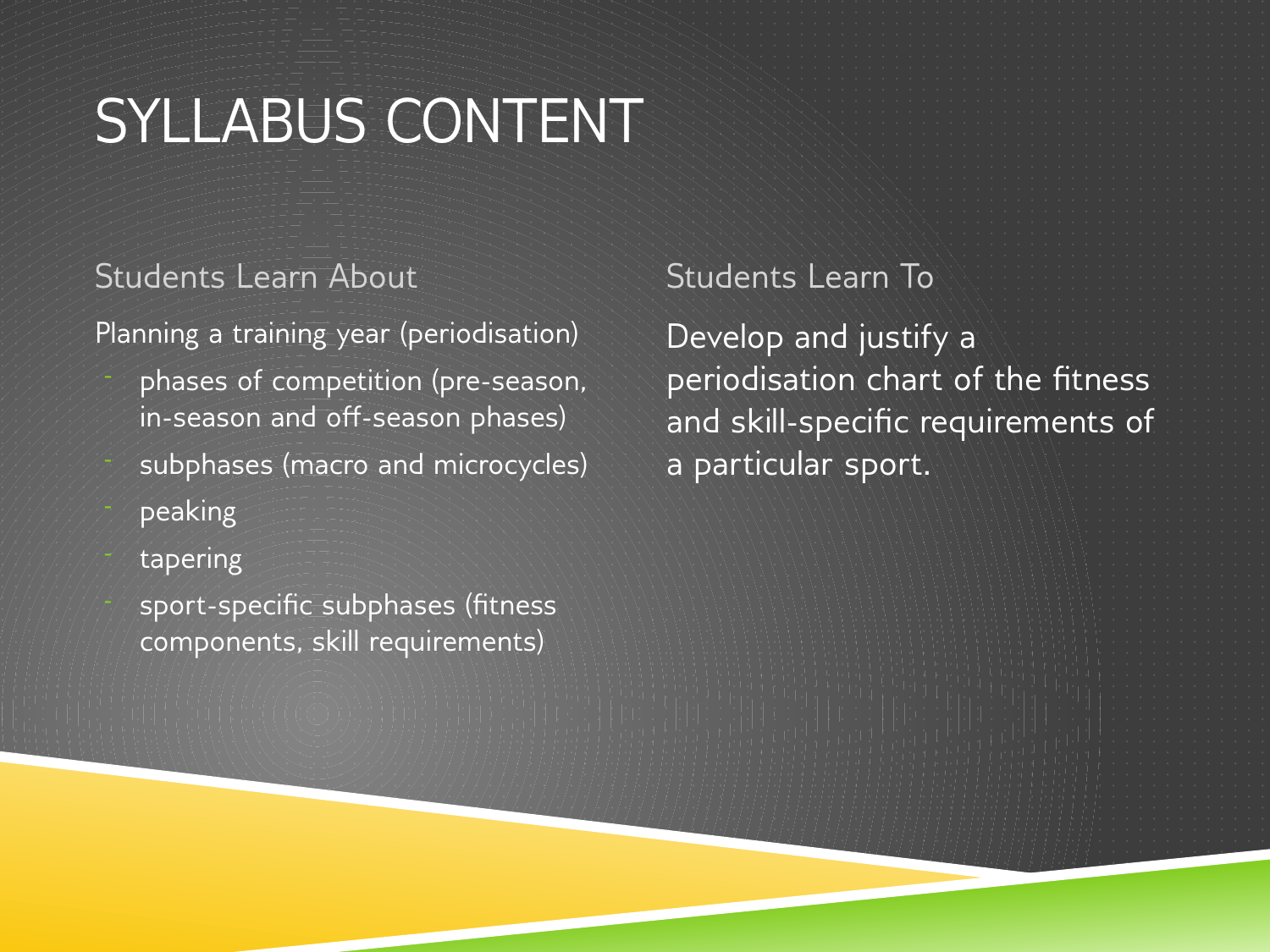

# Syllabus Content
Students Learn About
Students Learn To
Planning a training year (periodisation)
phases of competition (pre-season, in-season and off-season phases)
subphases (macro and microcycles)
peaking
tapering
sport-specific subphases (fitness components, skill requirements)

Develop and justify a periodisation chart of the fitness and skill-specific requirements of a particular sport.